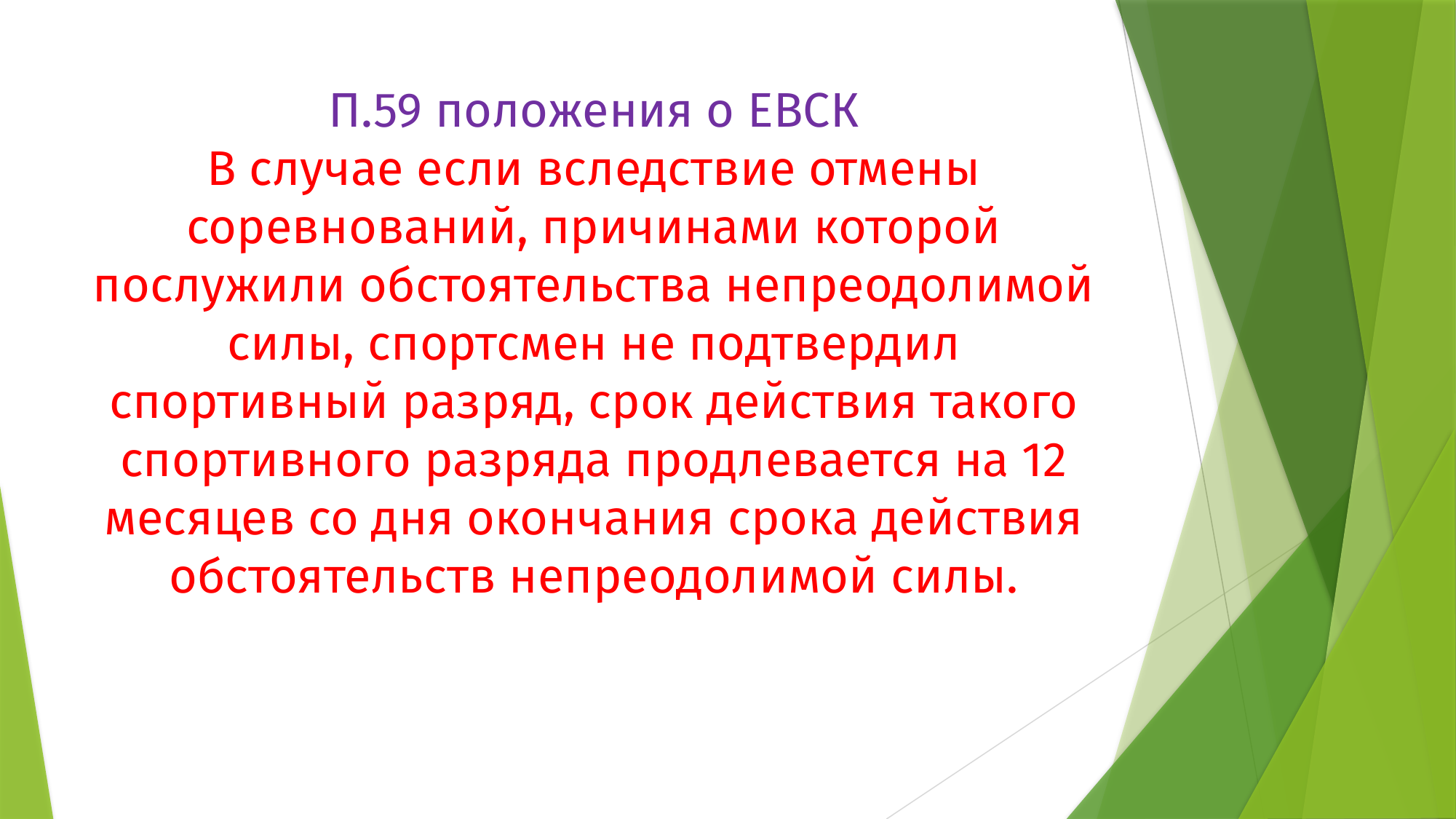

# П.59 положения о ЕВСК В случае если вследствие отмены соревнований, причинами которой послужили обстоятельства непреодолимой силы, спортсмен не подтвердил спортивный разряд, срок действия такого спортивного разряда продлевается на 12 месяцев со дня окончания срока действия обстоятельств непреодолимой силы.